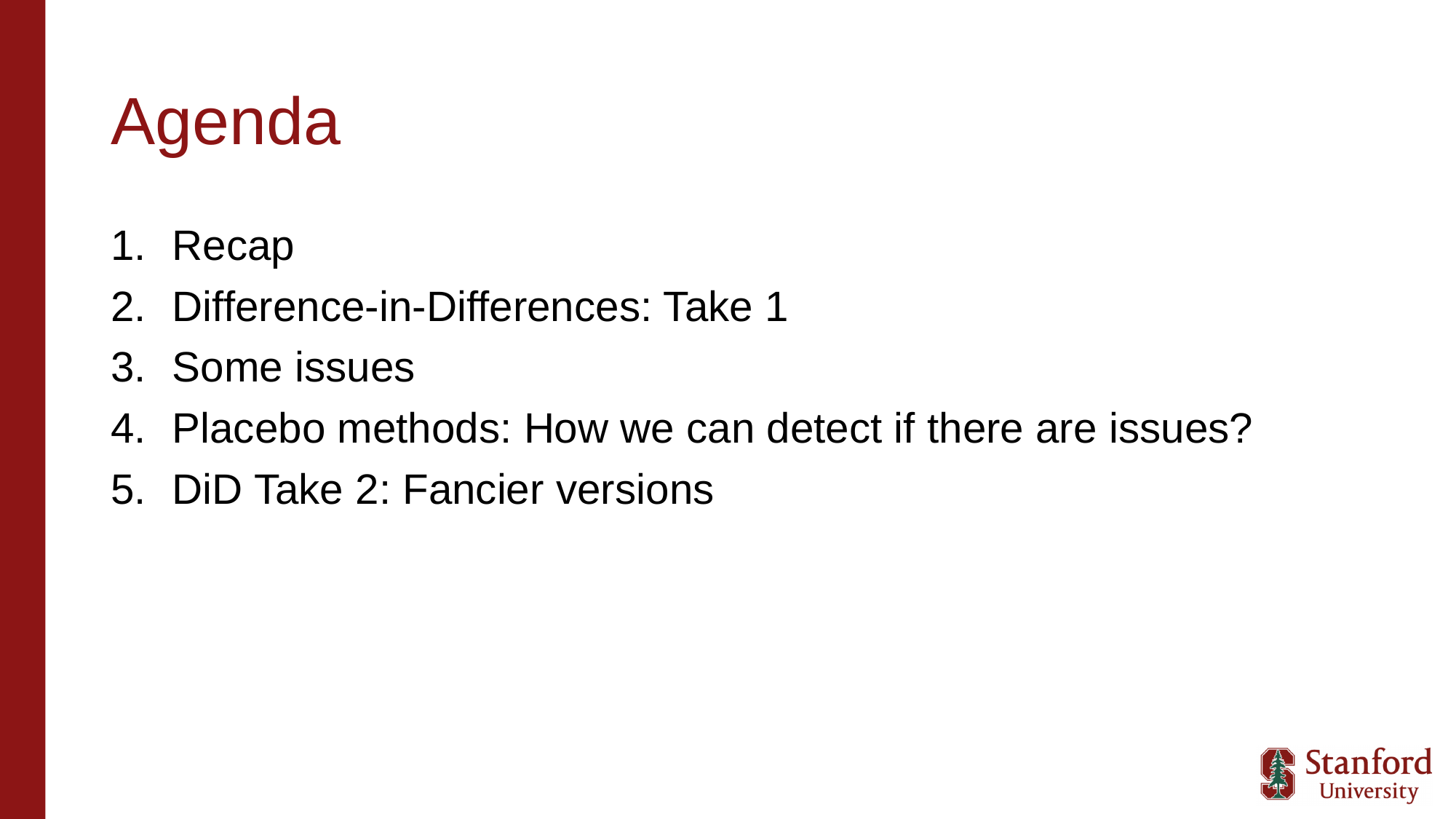

# Agenda
Recap
Difference-in-Differences: Take 1
Some issues
Placebo methods: How we can detect if there are issues?
DiD Take 2: Fancier versions